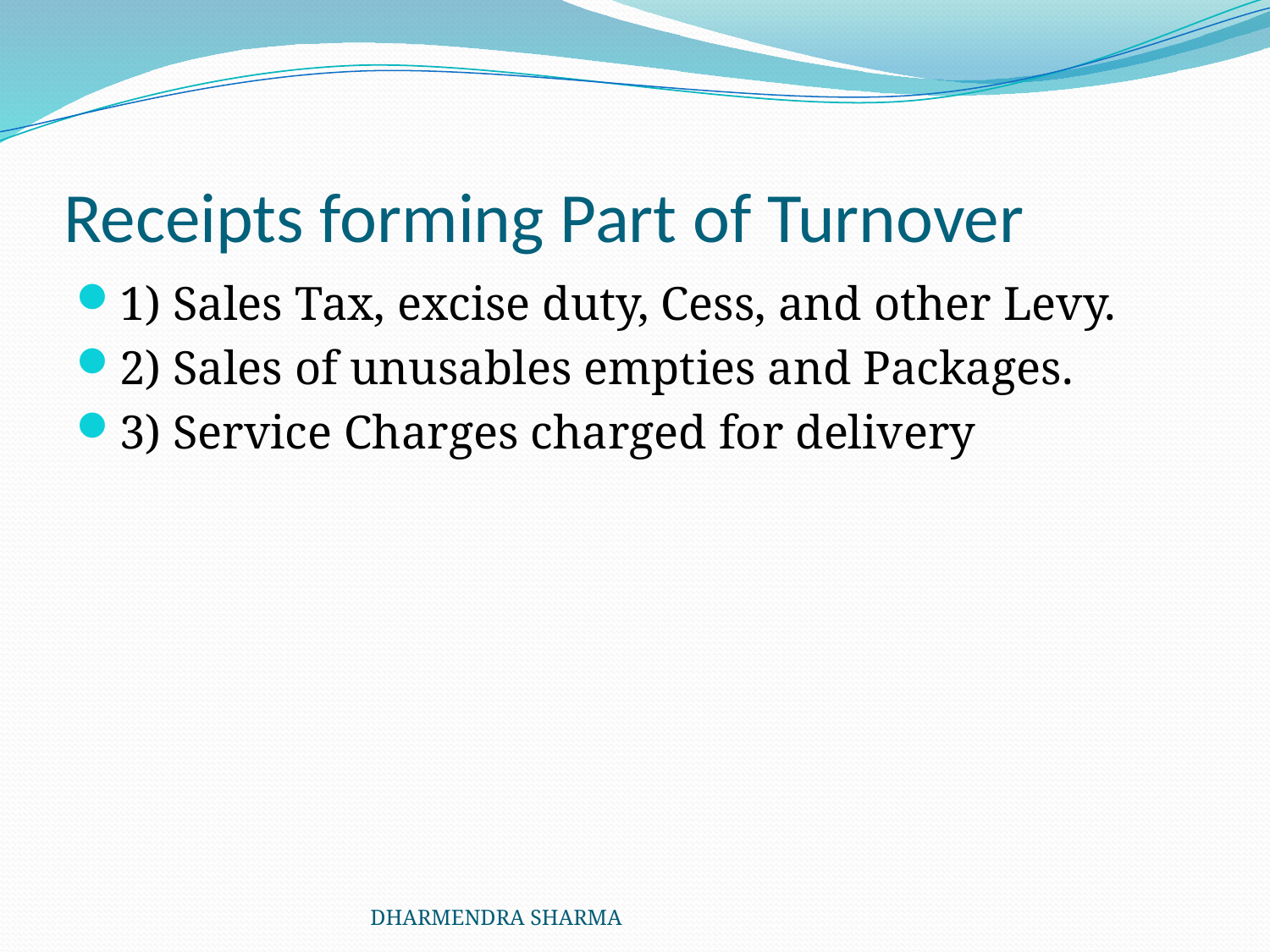

# Receipts forming Part of Turnover
1) Sales Tax, excise duty, Cess, and other Levy.
2) Sales of unusables empties and Packages.
3) Service Charges charged for delivery
DHARMENDRA SHARMA